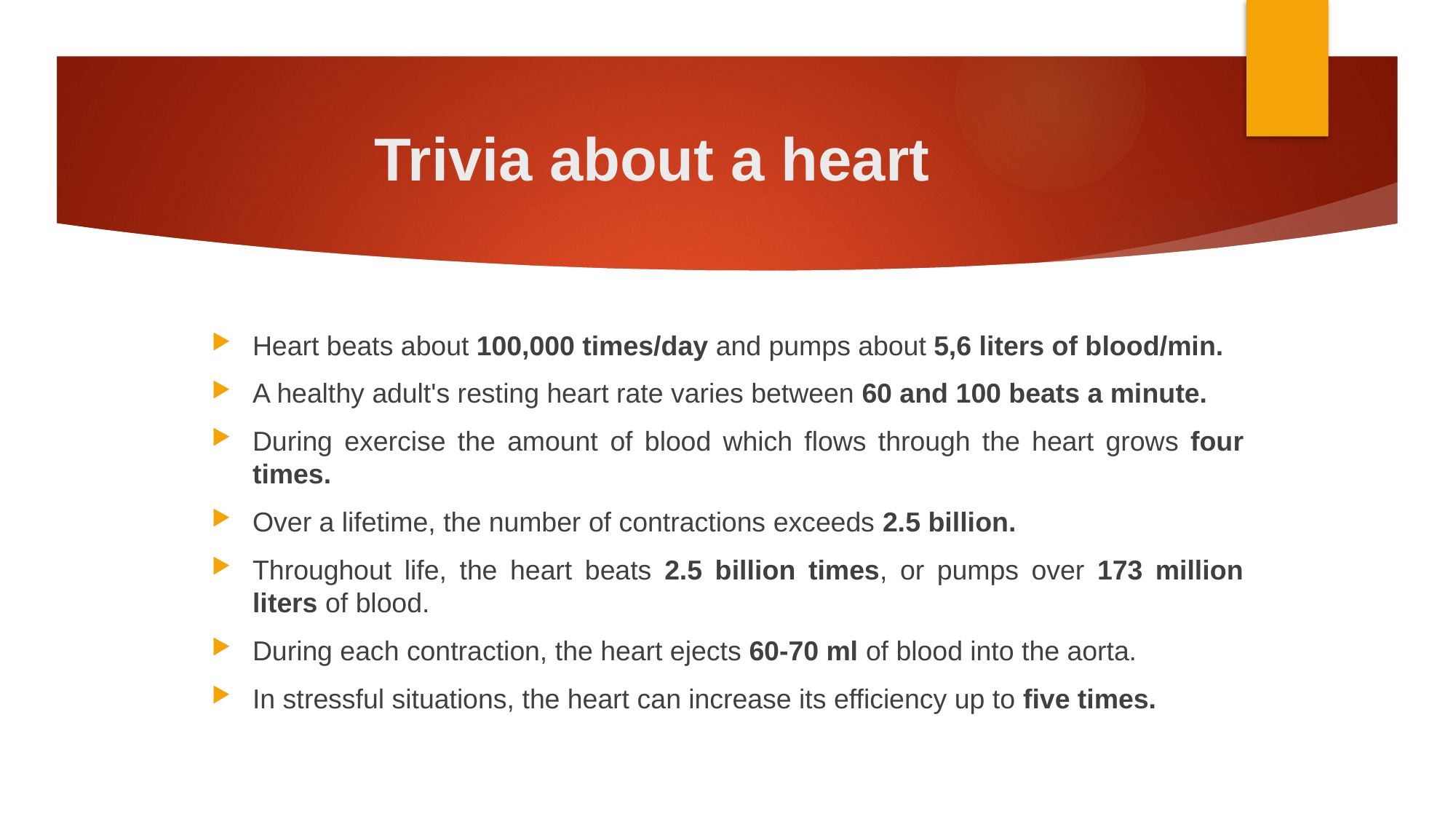

Trivia about a heart
Heart beats about 100,000 times/day and pumps about 5,6 liters of blood/min.
A healthy adult's resting heart rate varies between 60 and 100 beats a minute.
During exercise the amount of blood which flows through the heart grows four times.
Over a lifetime, the number of contractions exceeds 2.5 billion.
Throughout life, the heart beats 2.5 billion times, or pumps over 173 million liters of blood.
During each contraction, the heart ejects 60-70 ml of blood into the aorta.
In stressful situations, the heart can increase its efficiency up to five times.